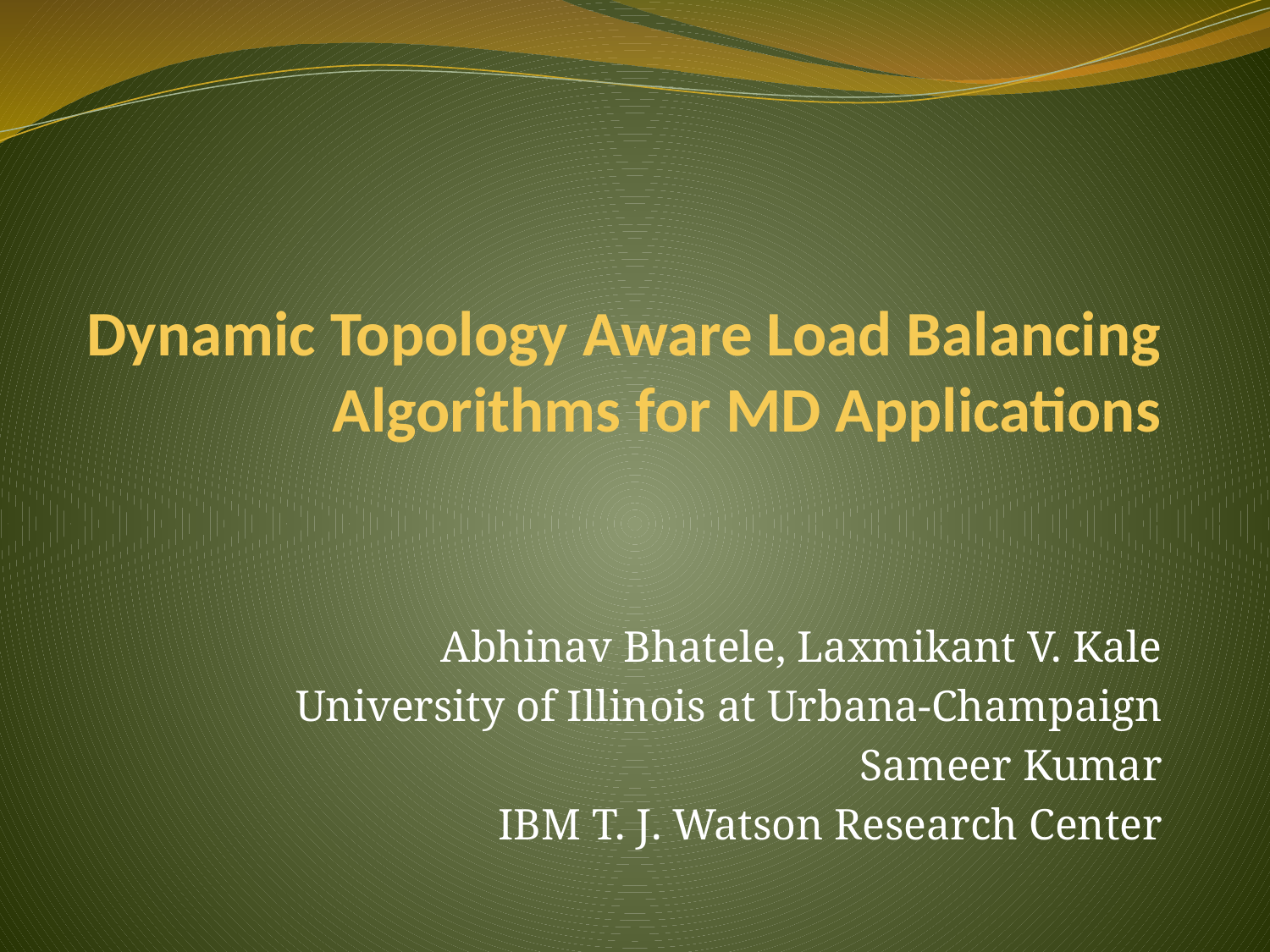

# Dynamic Topology Aware Load Balancing Algorithms for MD Applications
Abhinav Bhatele, Laxmikant V. Kale
University of Illinois at Urbana-Champaign
Sameer Kumar
IBM T. J. Watson Research Center